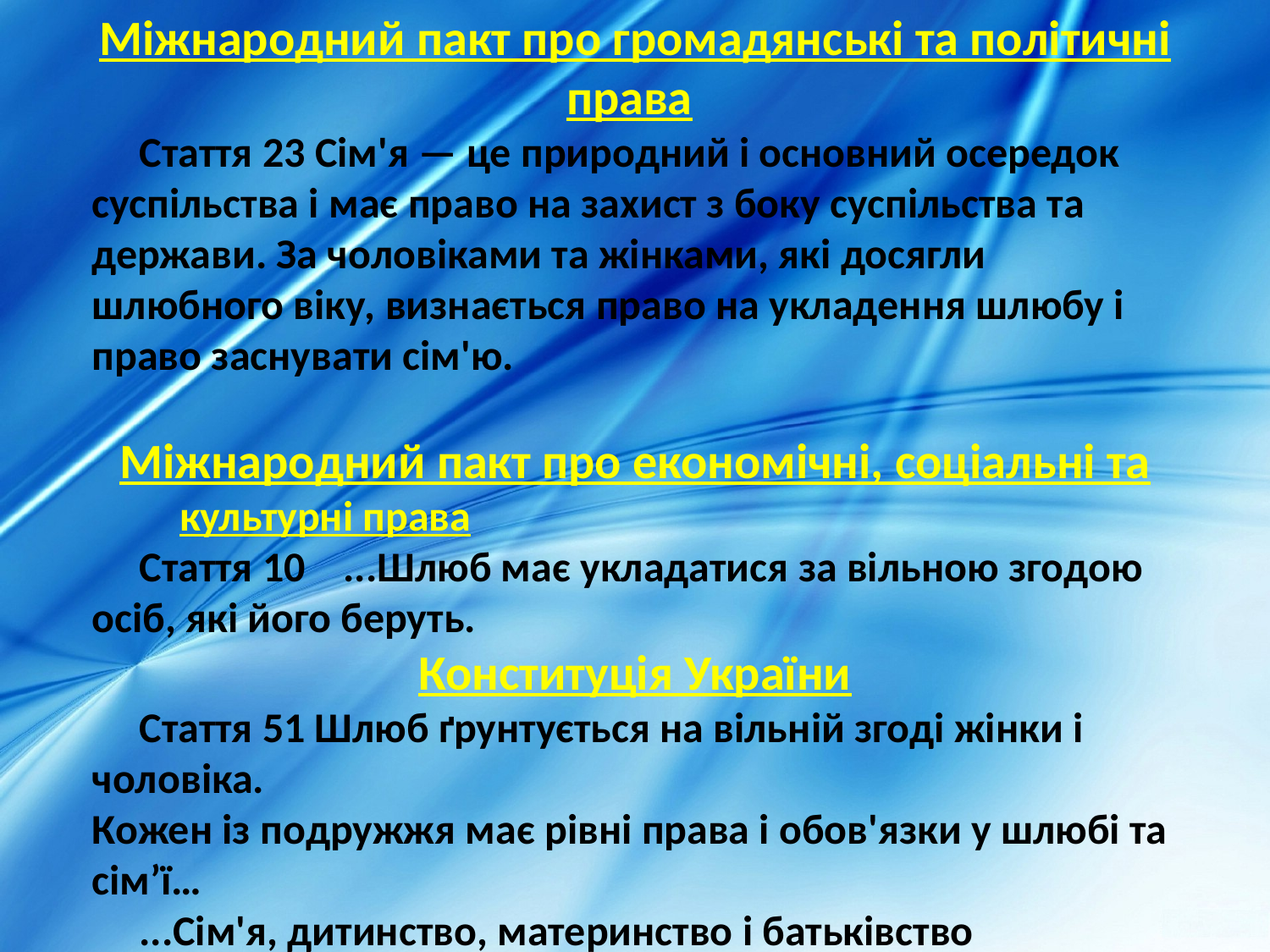

Міжнародний пакт про громадянські та політичні права
     Стаття 23 Сім'я — це природний і основний осередок суспільства і має право на захист з боку суспільства та держави. За чоловіками та жінками, які досягли шлюбного віку, визнається право на укладення шлюбу і право заснува­ти сім'ю.
Міжнародний пакт про економічні, соціальні та культурні права
     Стаття 10    ...Шлюб має укладатися за вільною згодою осіб, які його беруть.
Конституція України
     Стаття 51 Шлюб ґрунтується на вільній згоді жінки і чоловіка.
Кожен із подружжя має рівні права і обов'язки у шлюбі та сім’ї…
     ...Сім'я, дитинство, материнство і батьківство охороняються державою.

#